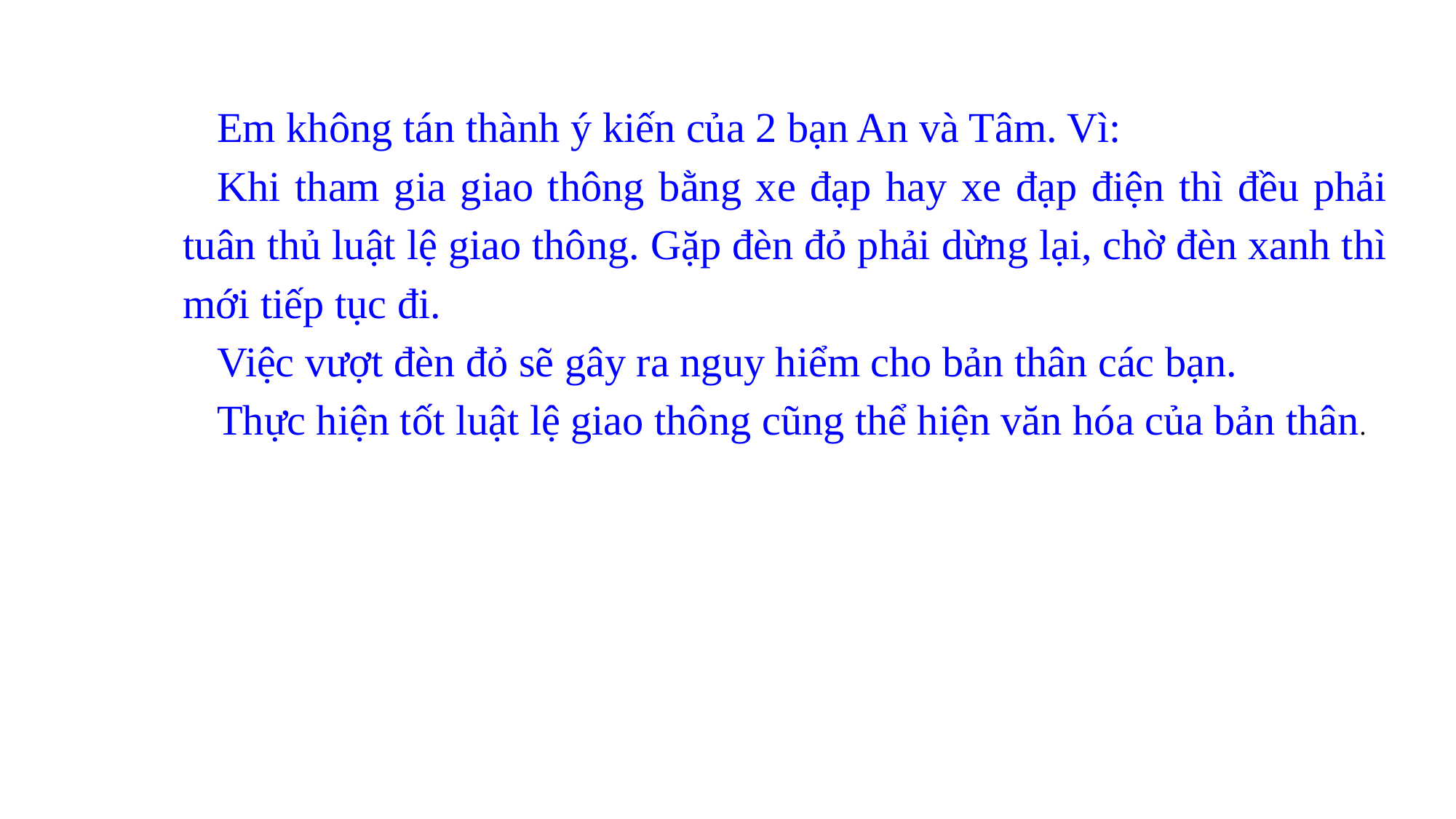

Em không tán thành ý kiến của 2 bạn An và Tâm. Vì:
Khi tham gia giao thông bằng xe đạp hay xe đạp điện thì đều phải tuân thủ luật lệ giao thông. Gặp đèn đỏ phải dừng lại, chờ đèn xanh thì mới tiếp tục đi.
Việc vượt đèn đỏ sẽ gây ra nguy hiểm cho bản thân các bạn.
Thực hiện tốt luật lệ giao thông cũng thể hiện văn hóa của bản thân.